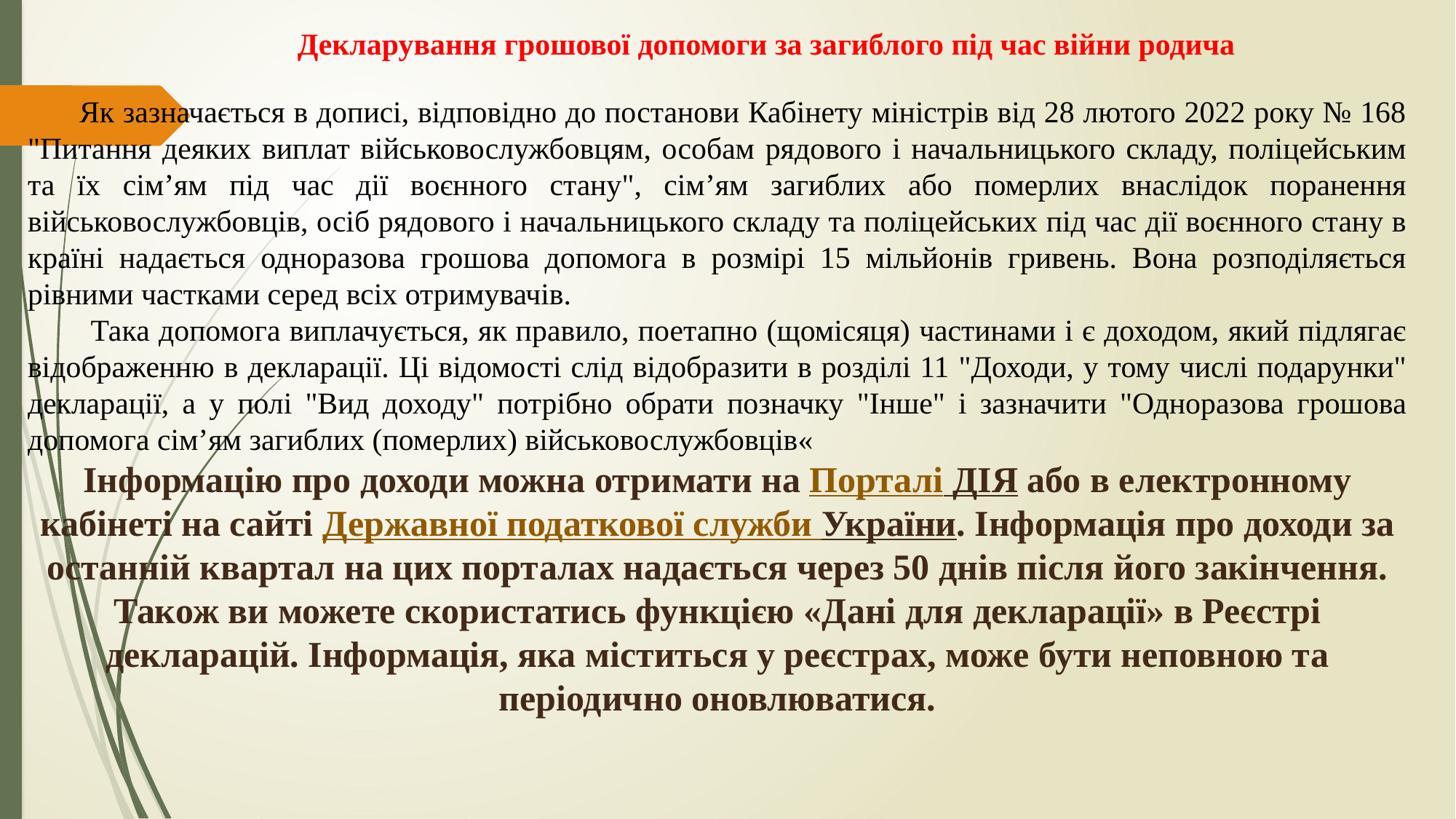

Декларування грошової допомоги за загиблого під час війни родича
      Як зазначається в дописі, відповідно до постанови Кабінету міністрів від 28 лютого 2022 року № 168 "Питання деяких виплат військовослужбовцям, особам рядового і начальницького складу, поліцейським та їх сім’ям під час дії воєнного стану", сім’ям загиблих або померлих внаслідок поранення військовослужбовців, осіб рядового і начальницького складу та поліцейських під час дії воєнного стану в країні надається одноразова грошова допомога в розмірі 15 мільйонів гривень. Вона розподіляється рівними частками серед всіх отримувачів.
       Така допомога виплачується, як правило, поетапно (щомісяця) частинами і є доходом, який підлягає відображенню в декларації. Ці відомості слід відобразити в розділі 11 "Доходи, у тому числі подарунки" декларації, а у полі "Вид доходу" потрібно обрати позначку "Інше" і зазначити "Одноразова грошова допомога сім’ям загиблих (померлих) військовослужбовців«
Інформацію про доходи можна отримати на Порталі ДІЯ або в електронному кабінеті на сайті Державної податкової служби України. Інформація про доходи за останній квартал на цих порталах надається через 50 днів після його закінчення. Також ви можете скористатись функцією «Дані для декларації» в Реєстрі декларацій. Інформація, яка міститься у реєстрах, може бути неповною та періодично оновлюватися.